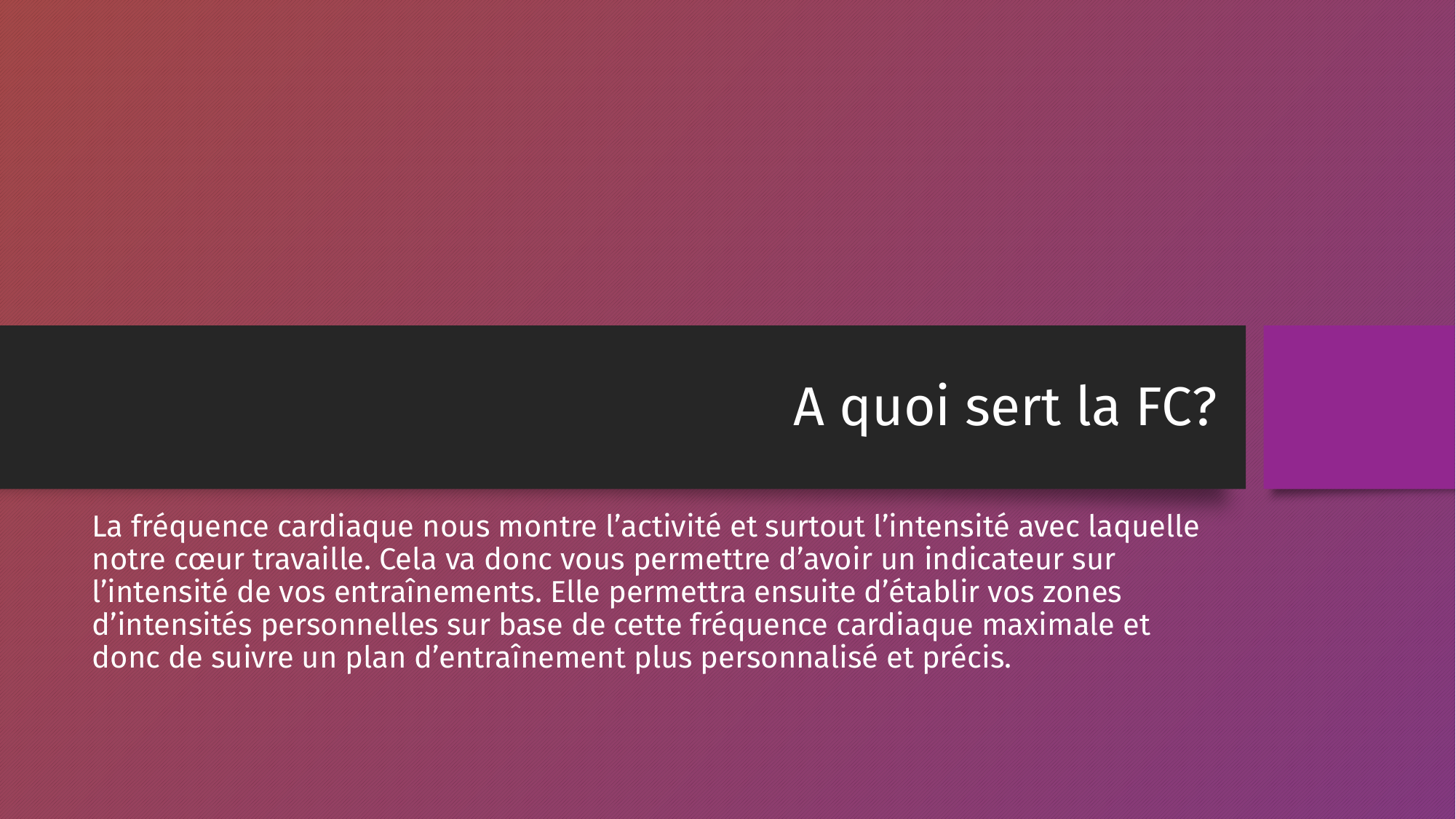

# A quoi sert la FC?
La fréquence cardiaque nous montre l’activité et surtout l’intensité avec laquelle notre cœur travaille. Cela va donc vous permettre d’avoir un indicateur sur l’intensité de vos entraînements. Elle permettra ensuite d’établir vos zones d’intensités personnelles sur base de cette fréquence cardiaque maximale et donc de suivre un plan d’entraînement plus personnalisé et précis.